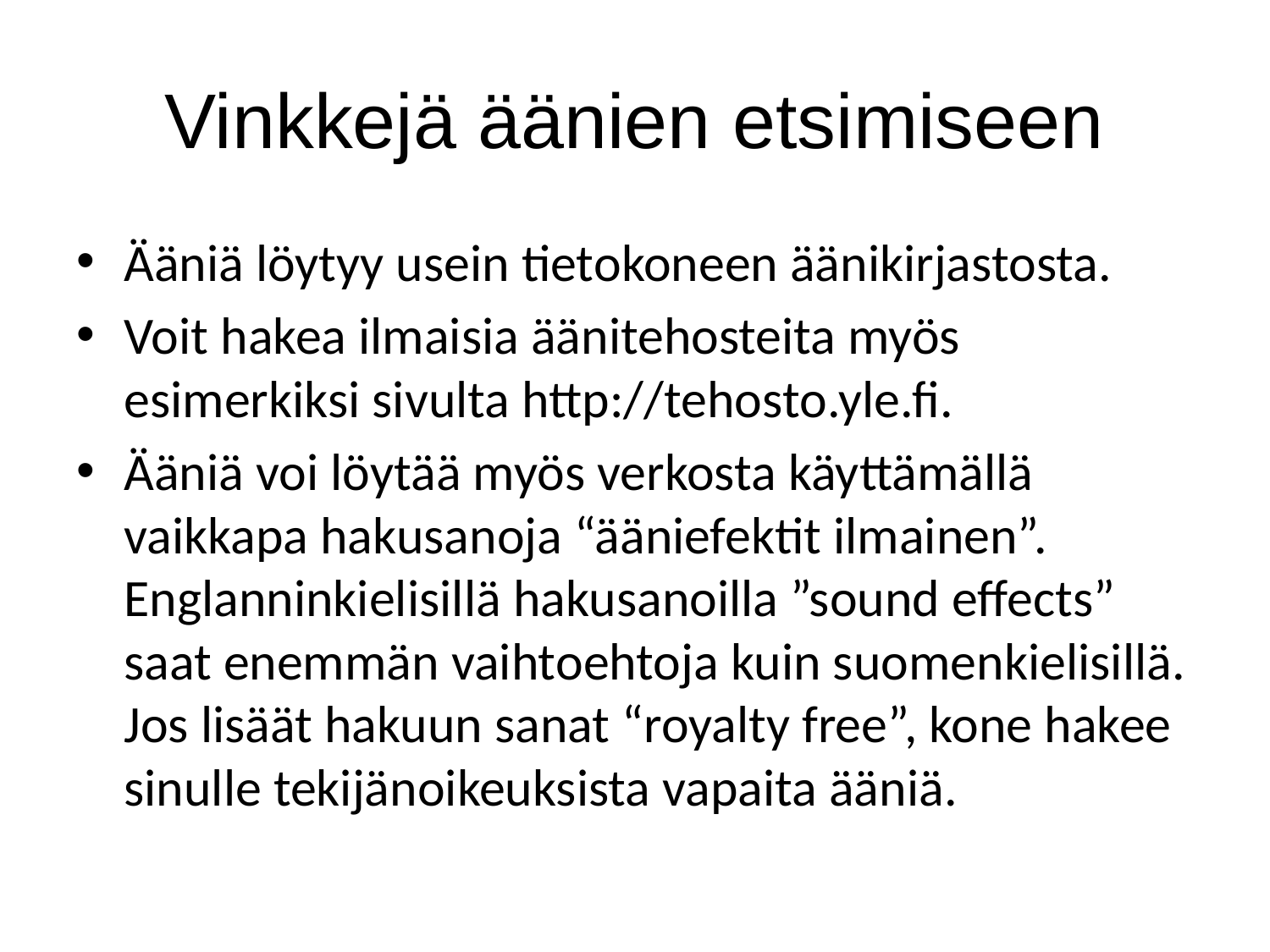

# Vinkkejä äänien etsimiseen
Ääniä löytyy usein tietokoneen äänikirjastosta.
Voit hakea ilmaisia äänitehosteita myös esimerkiksi sivulta http://tehosto.yle.fi.
Ääniä voi löytää myös verkosta käyttämällä vaikkapa hakusanoja “ääniefektit ilmainen”. Englanninkielisillä hakusanoilla ”sound effects” saat enemmän vaihtoehtoja kuin suomenkielisillä. Jos lisäät hakuun sanat “royalty free”, kone hakee sinulle tekijänoikeuksista vapaita ääniä.